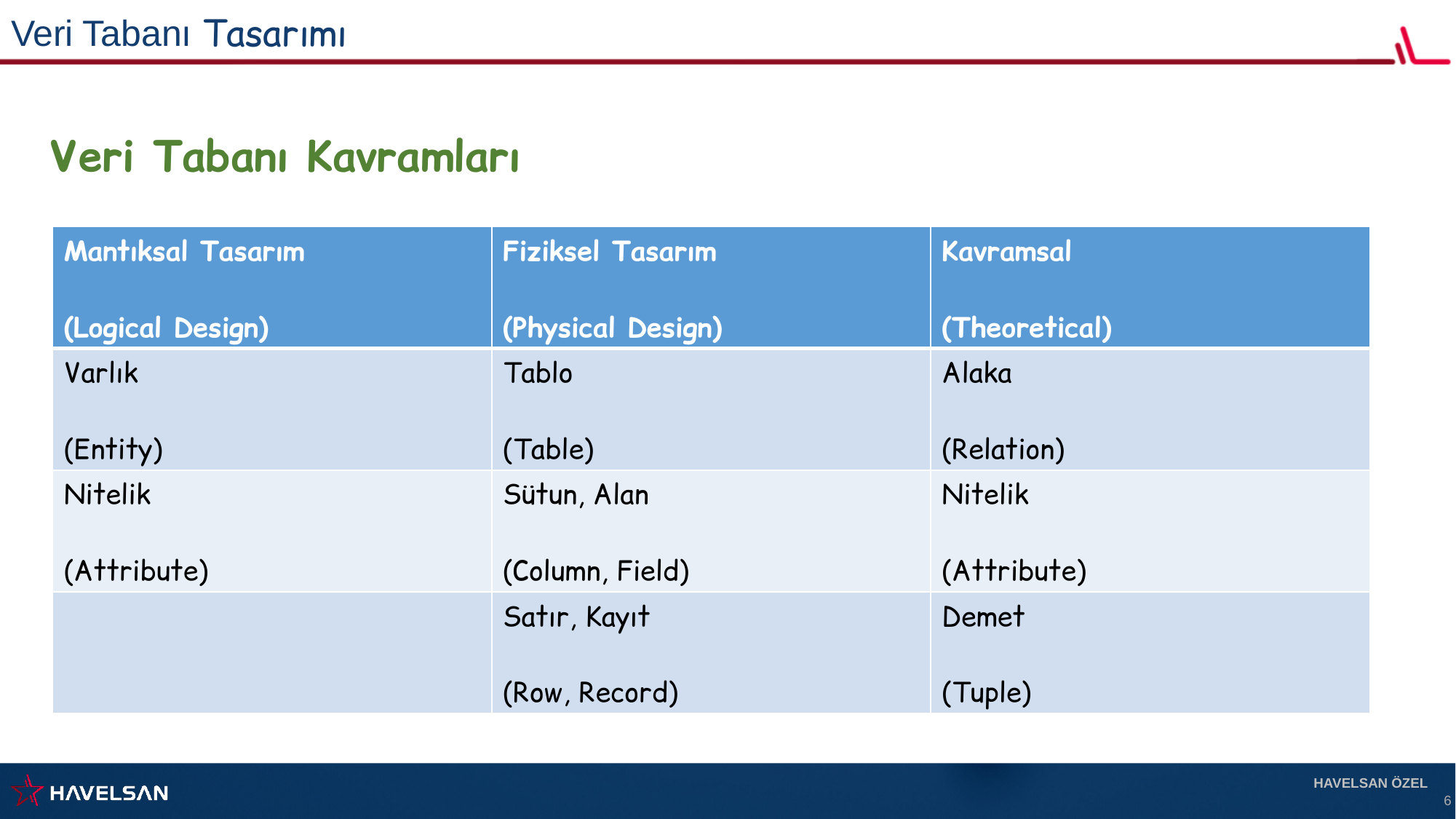

Veri Tabanı Tasarımı
Veri Tabanı Kavramları
| Mantıksal Tasarım (Logical Design) | Fiziksel Tasarım (Physical Design) | Kavramsal (Theoretical) |
| --- | --- | --- |
| Varlık (Entity) | Tablo (Table) | Alaka (Relation) |
| Nitelik (Attribute) | Sütun, Alan (Column, Field) | Nitelik (Attribute) |
|  | Satır, Kayıt (Row, Record) | Demet (Tuple) |
HAVELSAN ÖZEL